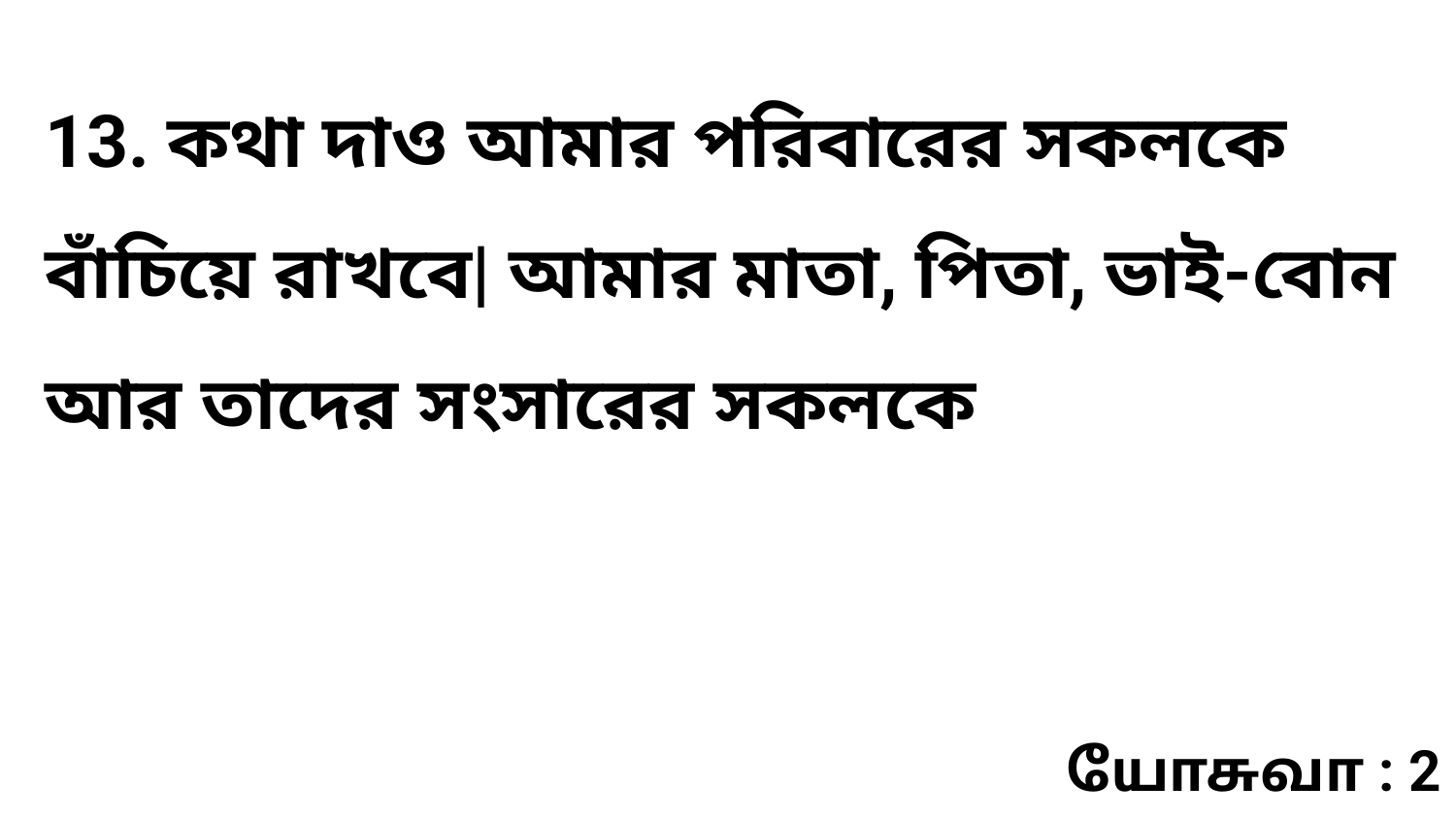

13. কথা দাও আমার পরিবারের সকলকে বাঁচিয়ে রাখবে| আমার মাতা, পিতা, ভাই-বোন আর তাদের সংসারের সকলকে
யோசுவா : 2